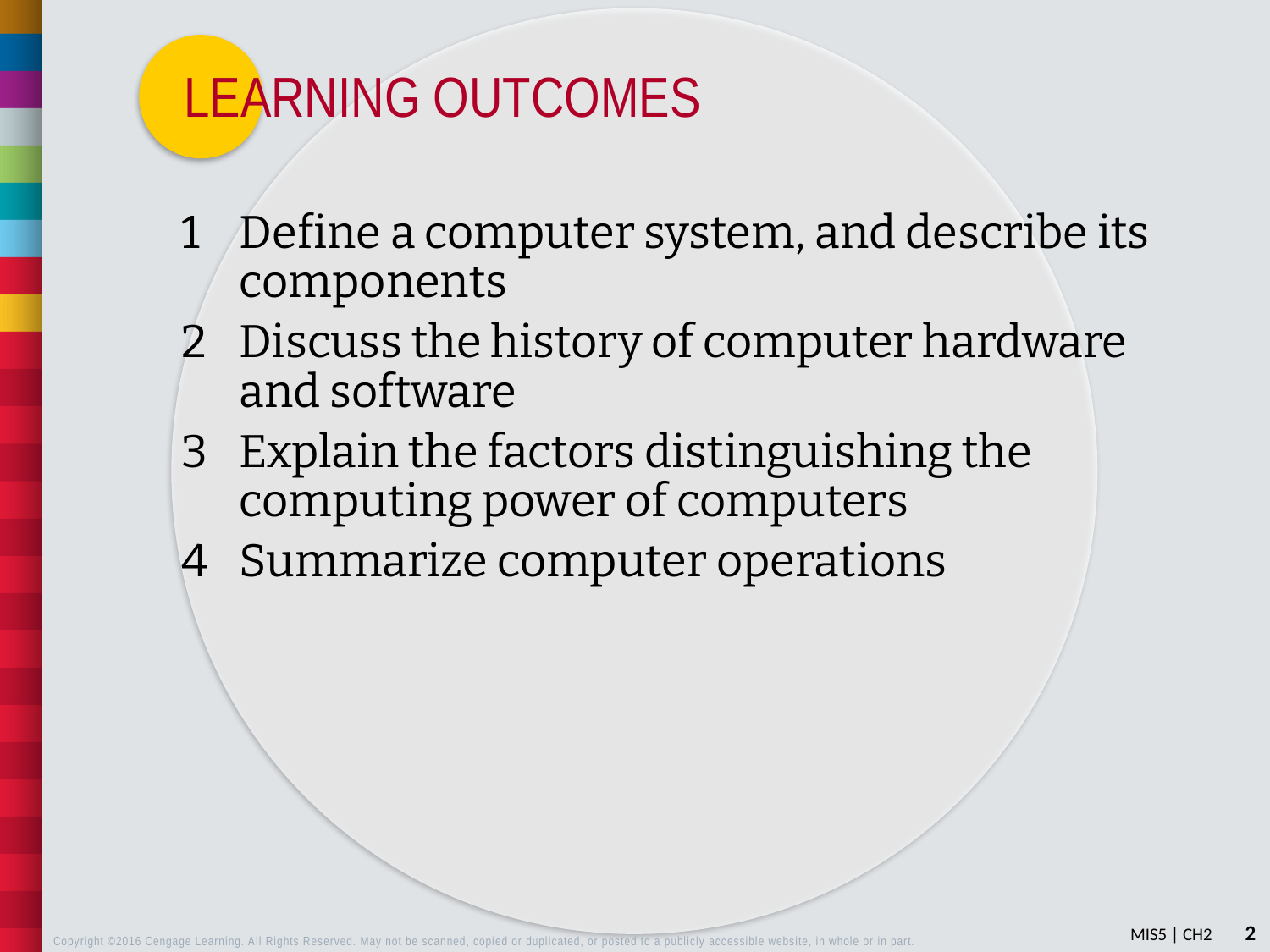

Define a computer system, and describe its components
Discuss the history of computer hardware and software
Explain the factors distinguishing the computing power of computers
Summarize computer operations